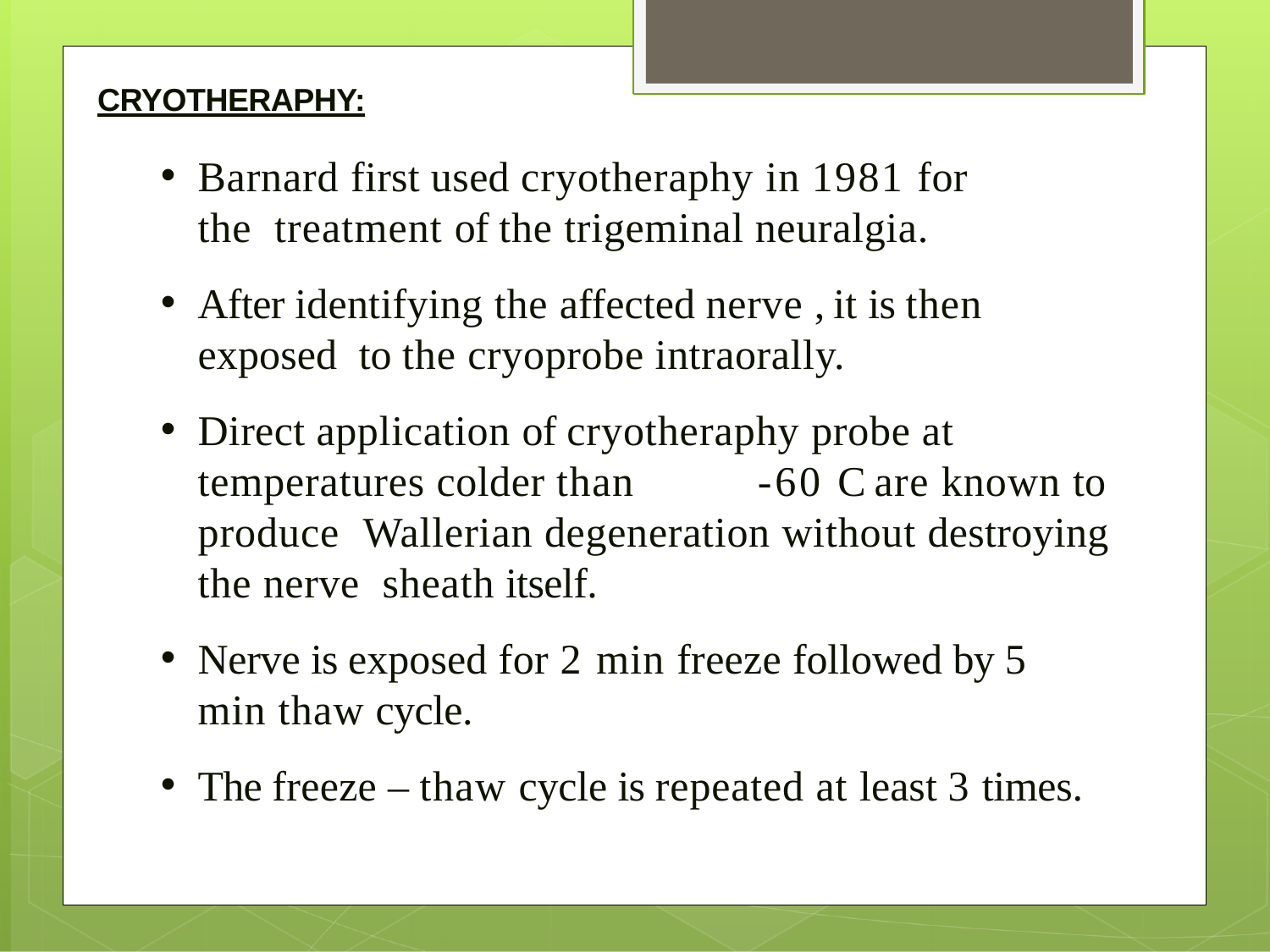

CRYOTHERAPHY:
Barnard first used cryotheraphy in 1981 for the  treatment of the trigeminal neuralgia.
After identifying the affected nerve , it is then exposed  to the cryoprobe intraorally.
Direct application of cryotheraphy probe at  temperatures colder than	-60 C are known to produce  Wallerian degeneration without destroying the nerve  sheath itself.
Nerve is exposed for 2 min freeze followed by 5 min thaw cycle.
The freeze – thaw cycle is repeated at least 3 times.